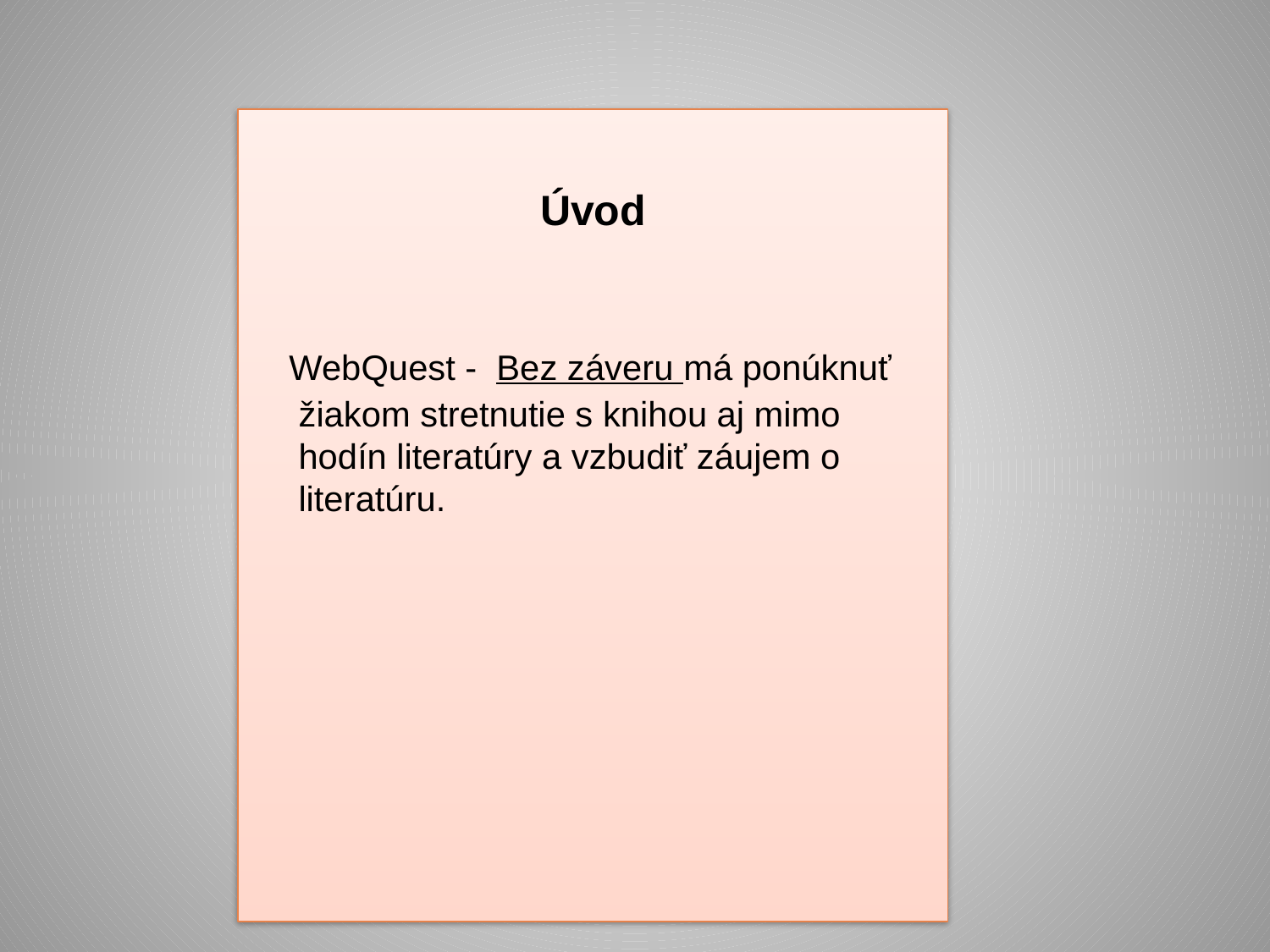

Úvod

   WebQuest -  Bez záveru má ponúknuť žiakom stretnutie s knihou aj mimo hodín literatúry a vzbudiť záujem o literatúru.